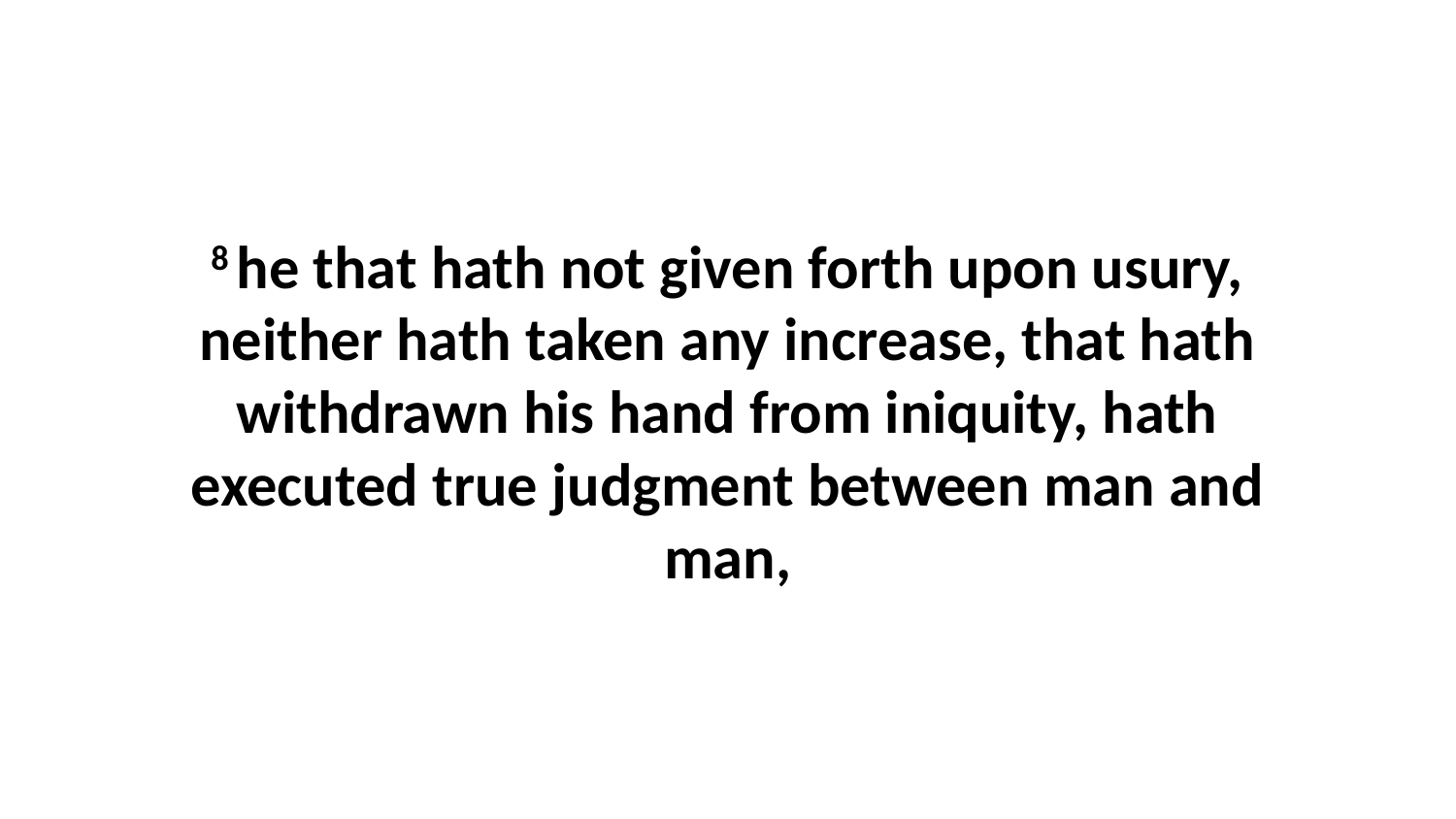

8 he that hath not given forth upon usury, neither hath taken any increase, that hath withdrawn his hand from iniquity, hath executed true judgment between man and man,